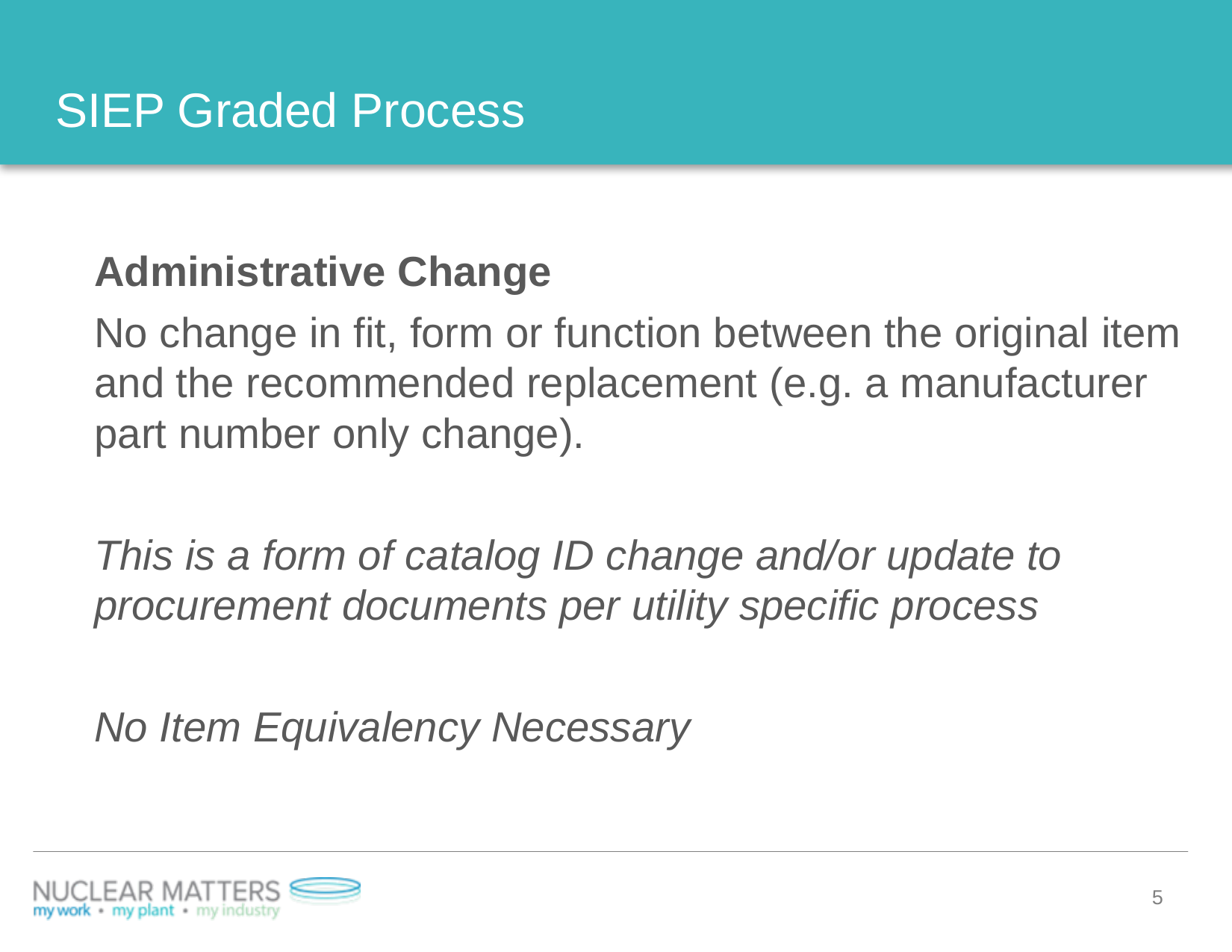

# SIEP Graded Process

Administrative Change
No change in fit, form or function between the original item and the recommended replacement (e.g. a manufacturer part number only change).

This is a form of catalog ID change and/or update to procurement documents per utility specific process

No Item Equivalency Necessary